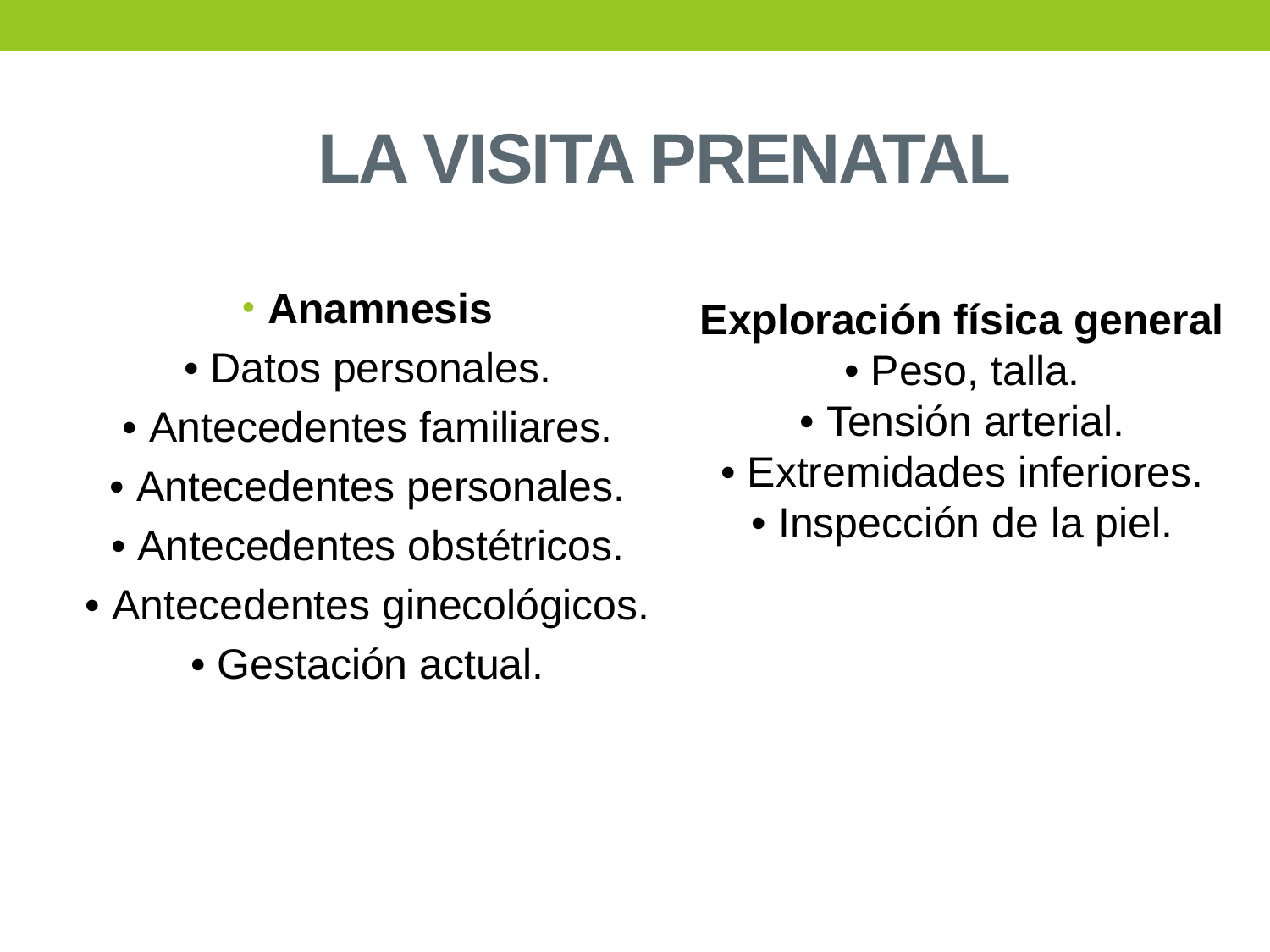

# LA VISITA PRENATAL
Anamnesis
• Datos personales.
• Antecedentes familiares.
• Antecedentes personales.
• Antecedentes obstétricos.
• Antecedentes ginecológicos.
• Gestación actual.
Exploración física general
• Peso, talla.
• Tensión arterial.
• Extremidades inferiores.
• Inspección de la piel.